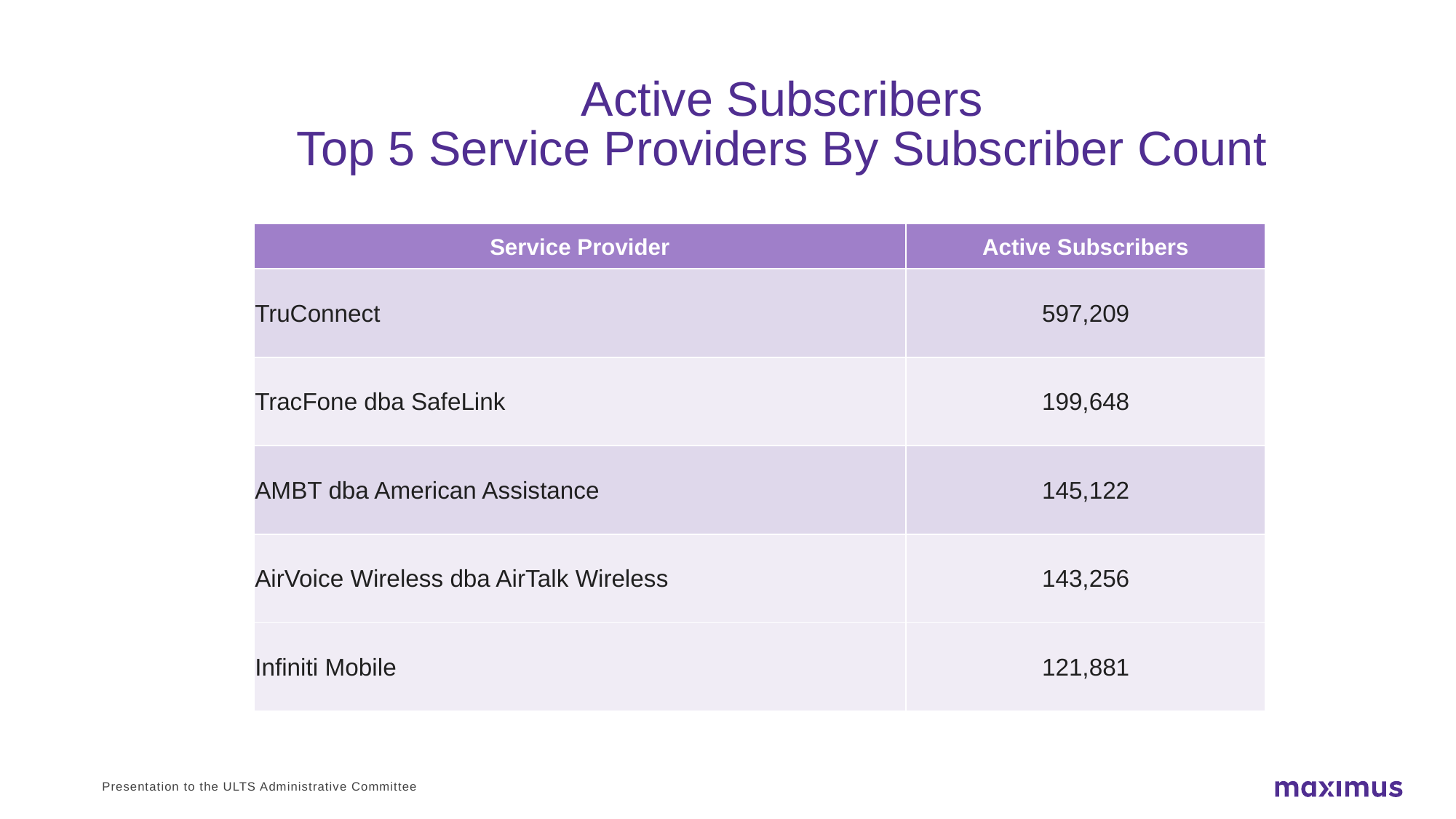

# Active Subscribers Top 5 Service Providers By Subscriber Count
| Service Provider | Active Subscribers |
| --- | --- |
| TruConnect | 597,209 |
| TracFone dba SafeLink | 199,648 |
| AMBT dba American Assistance | 145,122 |
| AirVoice Wireless dba AirTalk Wireless | 143,256 |
| Infiniti Mobile | 121,881 |